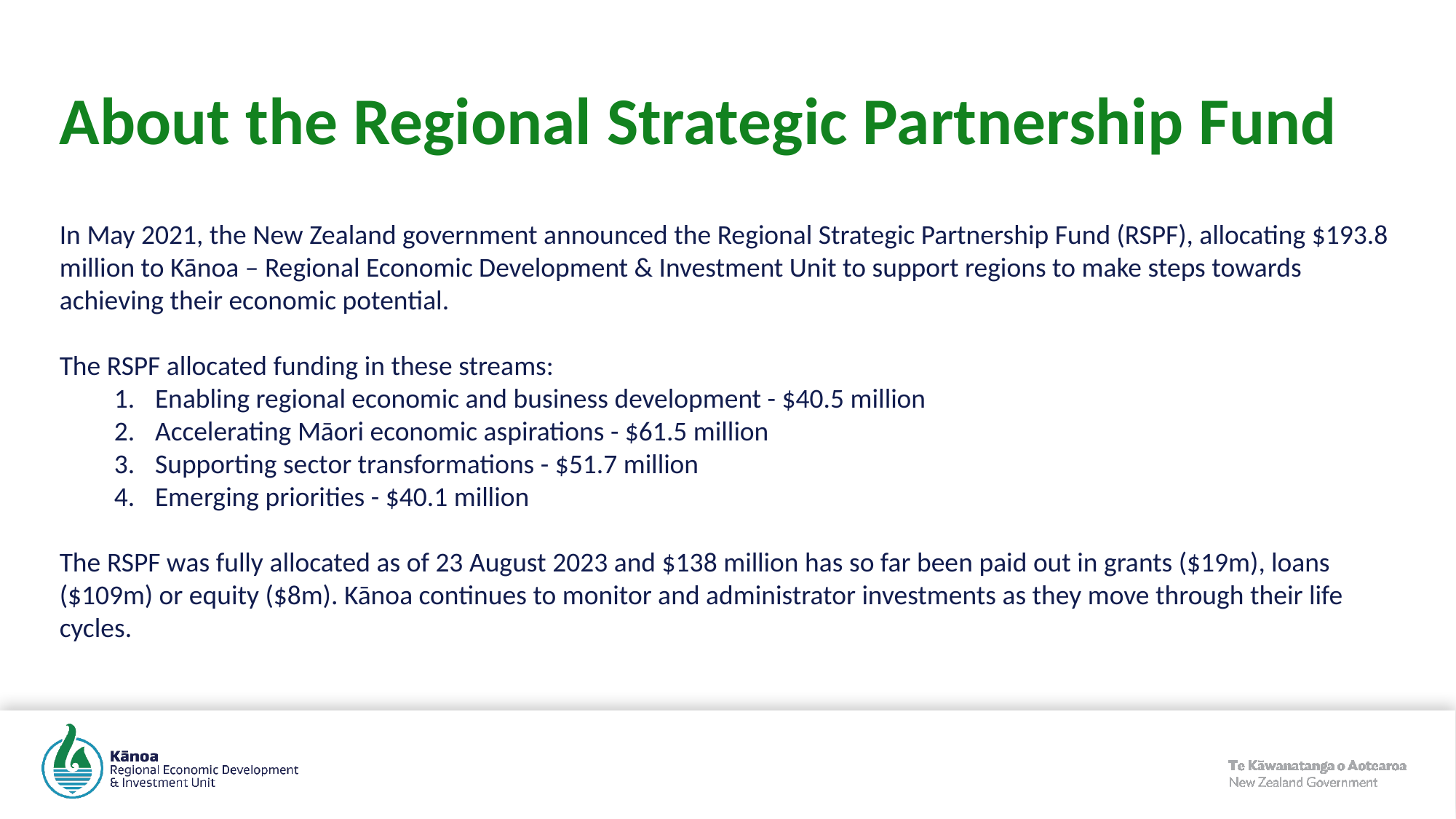

# About the Regional Strategic Partnership Fund
In May 2021, the New Zealand government announced the Regional Strategic Partnership Fund (RSPF), allocating $193.8 million to Kānoa – Regional Economic Development & Investment Unit to support regions to make steps towards achieving their economic potential.

The RSPF allocated funding in these streams:
Enabling regional economic and business development - $40.5 million
Accelerating Māori economic aspirations - $61.5 million
Supporting sector transformations - $51.7 million
Emerging priorities - $40.1 million

The RSPF was fully allocated as of 23 August 2023 and $138 million has so far been paid out in grants ($19m), loans ($109m) or equity ($8m). Kānoa continues to monitor and administrator investments as they move through their life cycles.